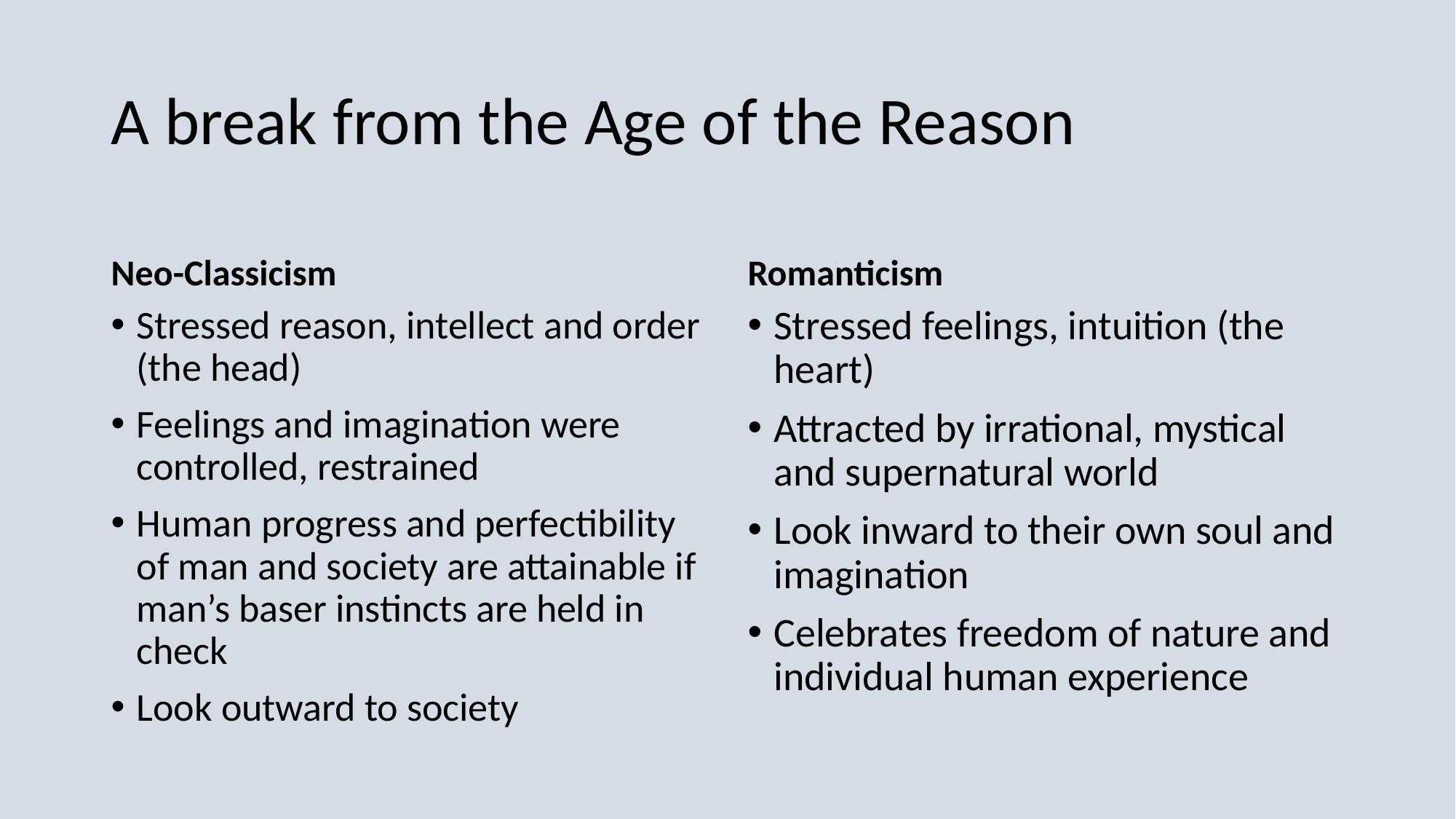

# A break from the Age of the Reason
Neo-Classicism
Romanticism
Stressed reason, intellect and order (the head)
Feelings and imagination were controlled, restrained
Human progress and perfectibility of man and society are attainable if man’s baser instincts are held in check
Look outward to society

Stressed feelings, intuition (the heart)
Attracted by irrational, mystical and supernatural world
Look inward to their own soul and imagination
Celebrates freedom of nature and individual human experience